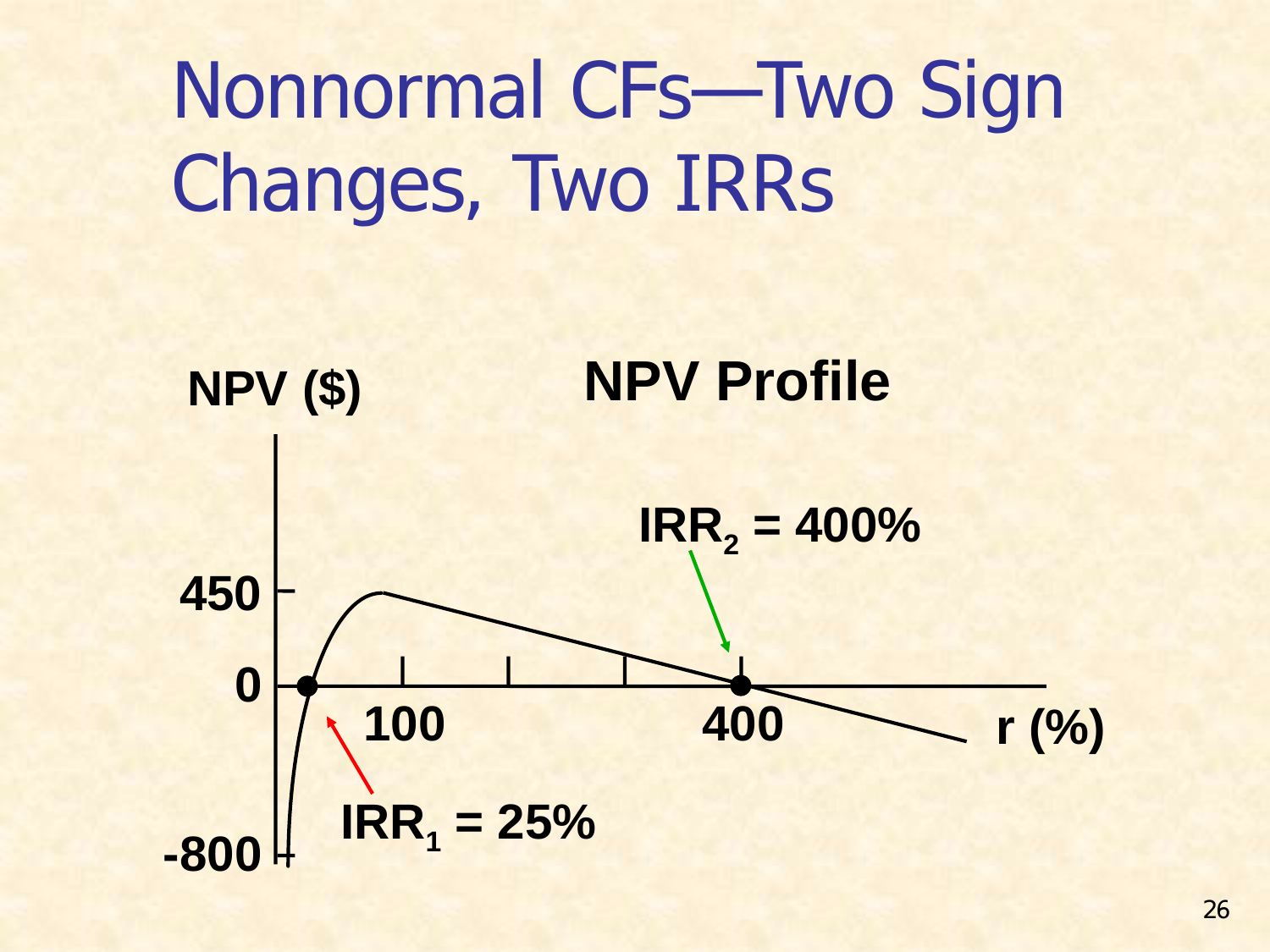

Nonnormal CFs—Two Sign Changes, Two IRRs
NPV Profile
NPV ($)

IRR2 = 400%

450

0

100
400

r (%)

IRR1 = 25%
-800

26